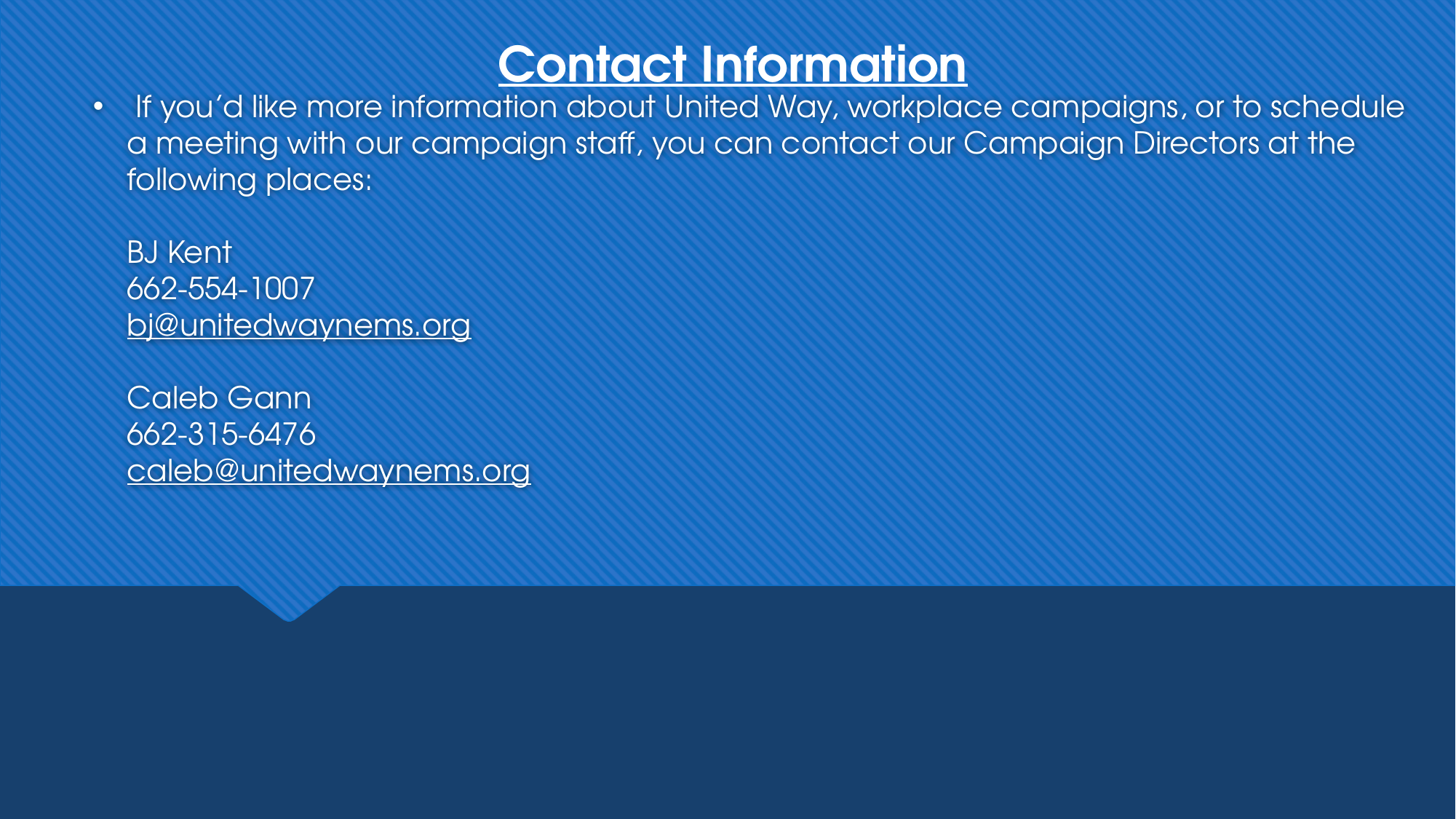

Contact Information
# If you’d like more information about United Way, workplace campaigns, or to schedule a meeting with our campaign staff, you can contact our Campaign Directors at the following places: BJ Kent 662-554-1007 bj@unitedwaynems.org Caleb Gann 662-315-6476 caleb@unitedwaynems.org